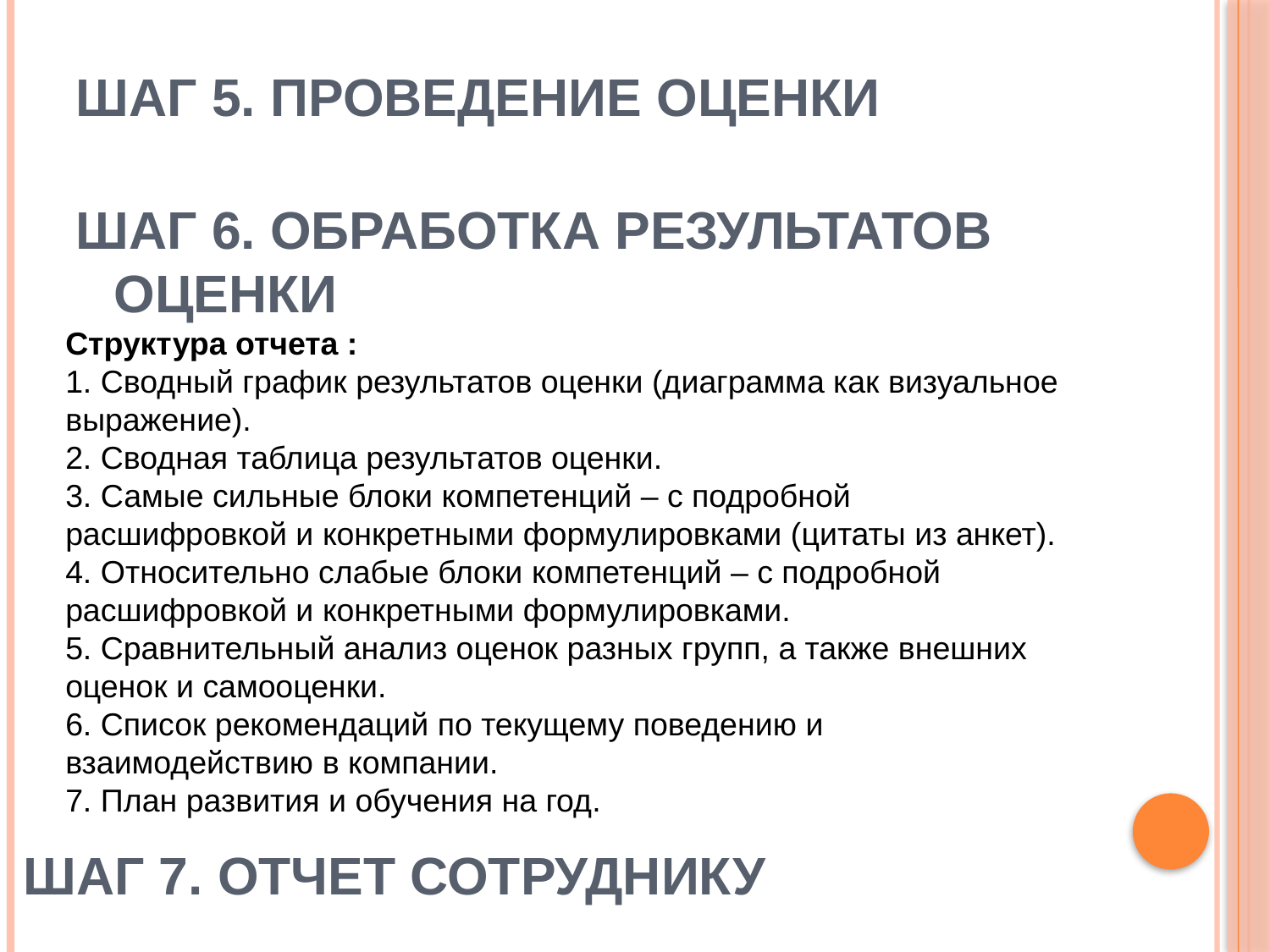

# Шаг 5. Проведение оценки
Шаг 6. Обработка результатов оценки
Структура отчета :
1. Сводный график результатов оценки (диаграмма как визуальное выражение).
2. Сводная таблица результатов оценки.
3. Самые сильные блоки компетенций – с подробной расшифровкой и конкретными формулировками (цитаты из анкет).
4. Относительно слабые блоки компетенций – с подробной расшифровкой и конкретными формулировками.
5. Сравнительный анализ оценок разных групп, а также внешних оценок и самооценки.
6. Список рекомендаций по текущему поведению и взаимодействию в компании.
7. План развития и обучения на год.
Шаг 7. Отчет сотруднику